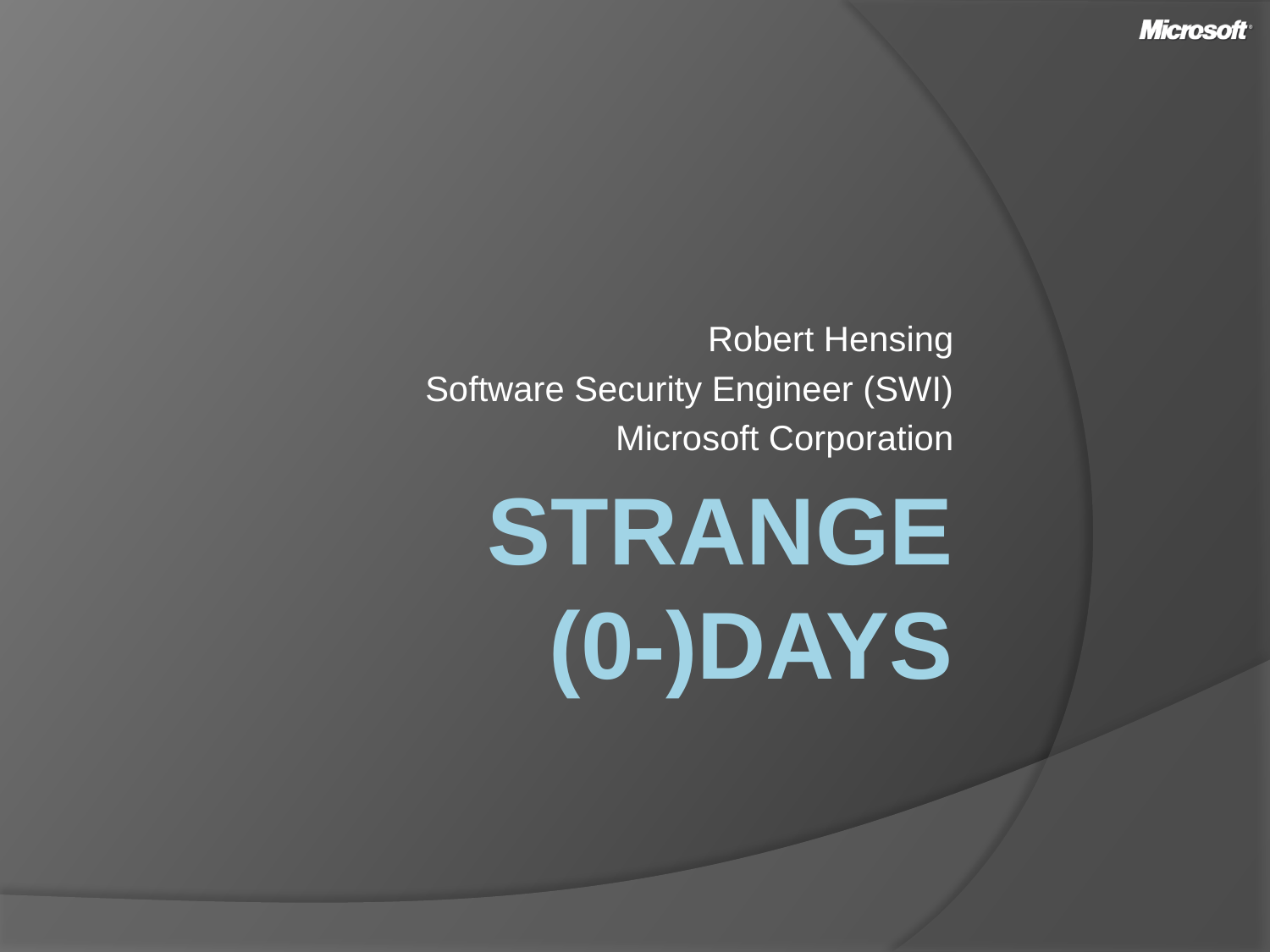

Robert Hensing
Software Security Engineer (SWI)
Microsoft Corporation
# Strange (0-)Days